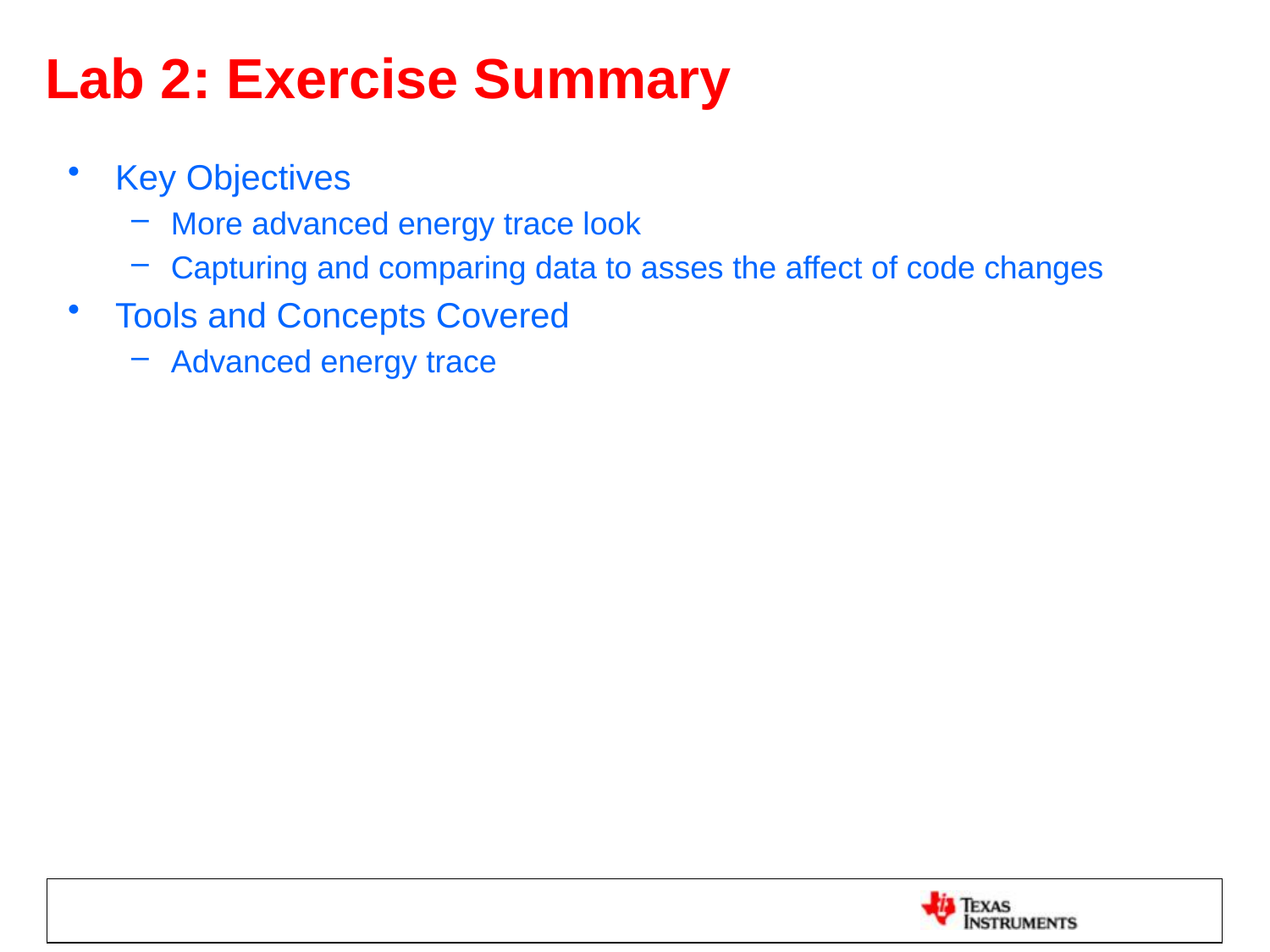

# Lab 2: Exercise Summary
Key Objectives
More advanced energy trace look
Capturing and comparing data to asses the affect of code changes
Tools and Concepts Covered
Advanced energy trace